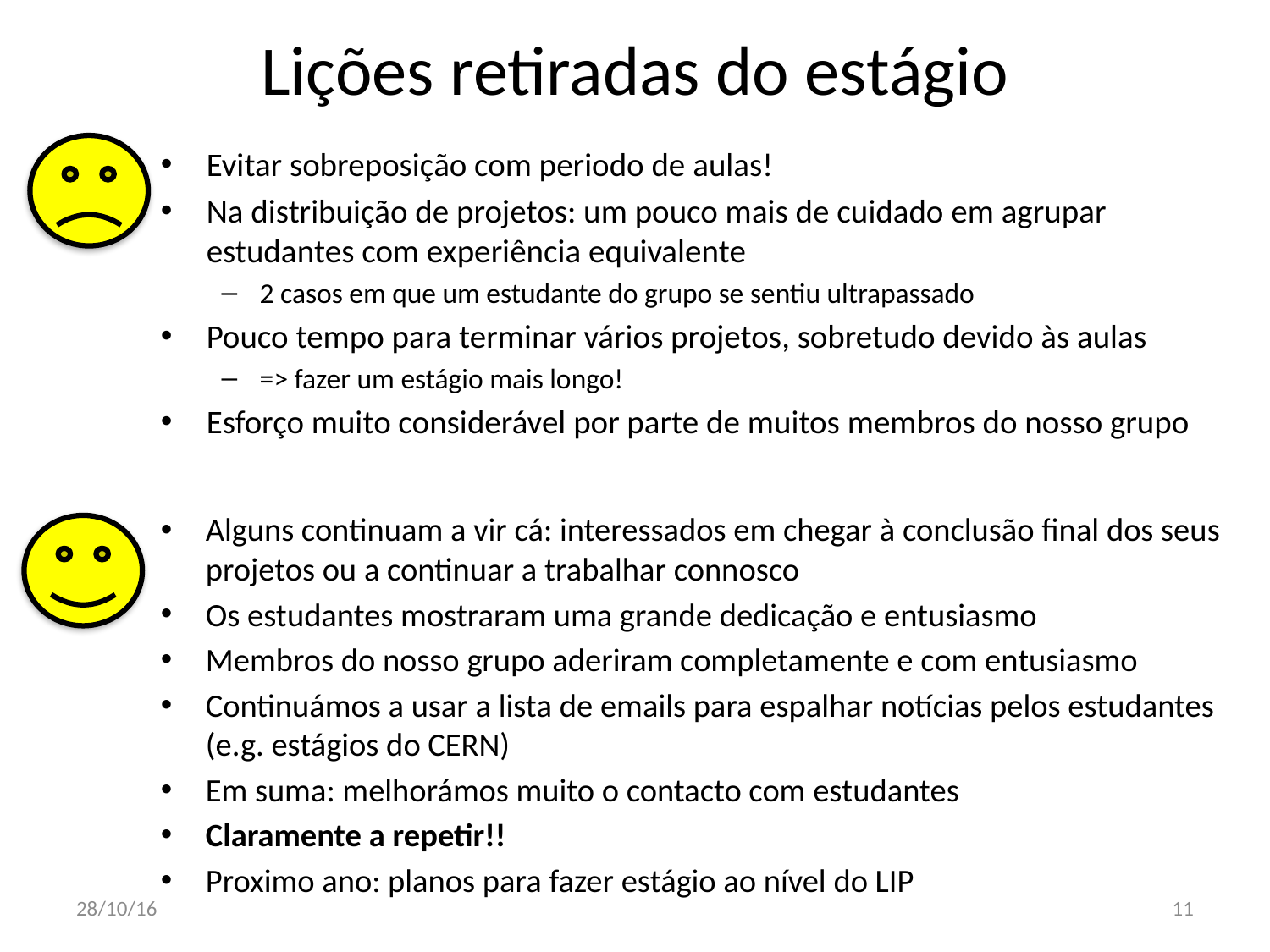

# Lições retiradas do estágio

Evitar sobreposição com periodo de aulas!
Na distribuição de projetos: um pouco mais de cuidado em agrupar estudantes com experiência equivalente
2 casos em que um estudante do grupo se sentiu ultrapassado
Pouco tempo para terminar vários projetos, sobretudo devido às aulas
=> fazer um estágio mais longo!
Esforço muito considerável por parte de muitos membros do nosso grupo
Alguns continuam a vir cá: interessados em chegar à conclusão final dos seus projetos ou a continuar a trabalhar connosco
Os estudantes mostraram uma grande dedicação e entusiasmo
Membros do nosso grupo aderiram completamente e com entusiasmo
Continuámos a usar a lista de emails para espalhar notícias pelos estudantes (e.g. estágios do CERN)
Em suma: melhorámos muito o contacto com estudantes
Claramente a repetir!!
Proximo ano: planos para fazer estágio ao nível do LIP

28/10/16
11